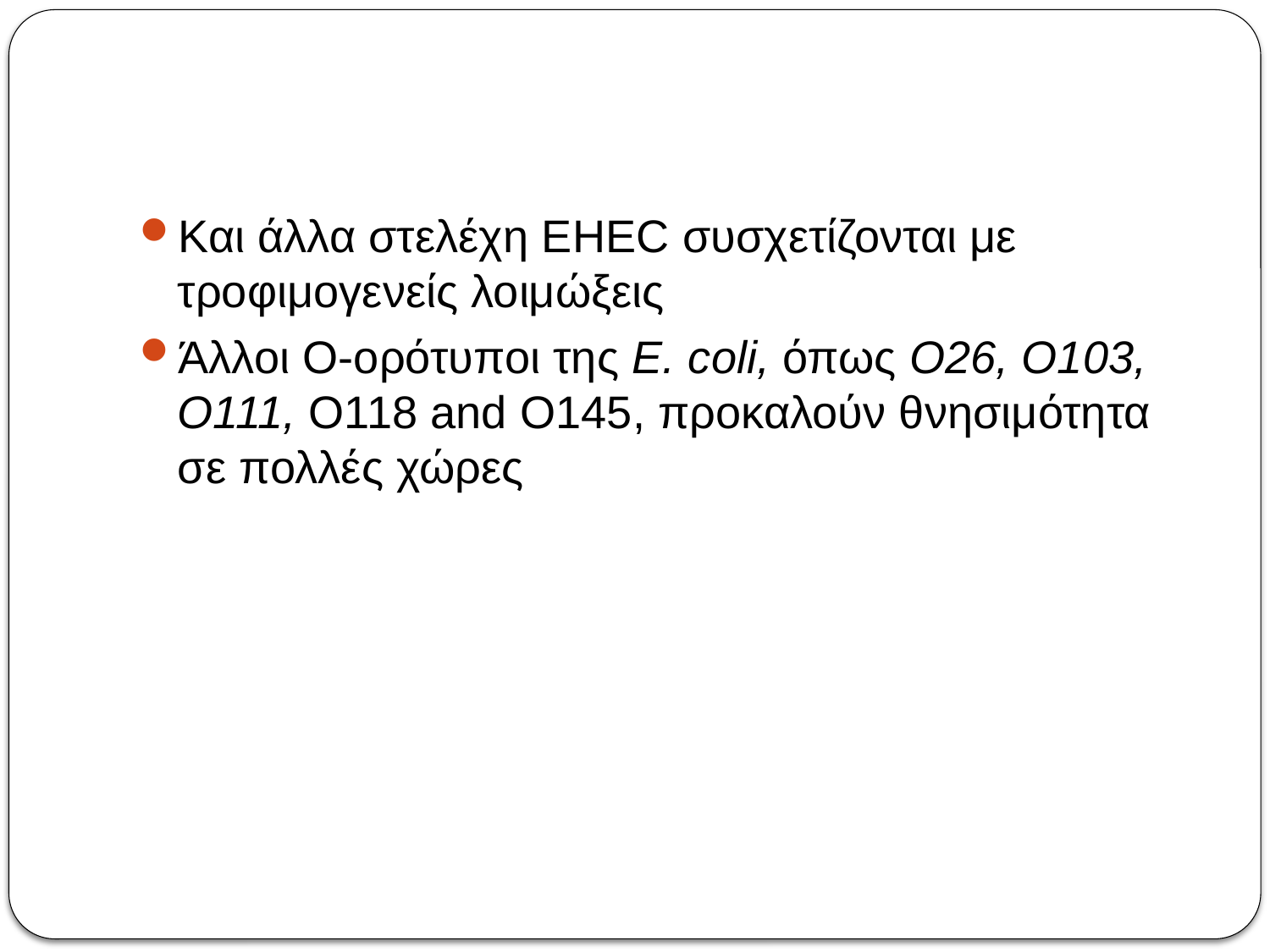

#
Και άλλα στελέχη EHEC συσχετίζονται με τροφιμογενείς λοιμώξεις
Άλλοι O-ορότυποι της E. coli, όπως O26, O103, O111, O118 and O145, προκαλούν θνησιμότητα σε πολλές χώρες